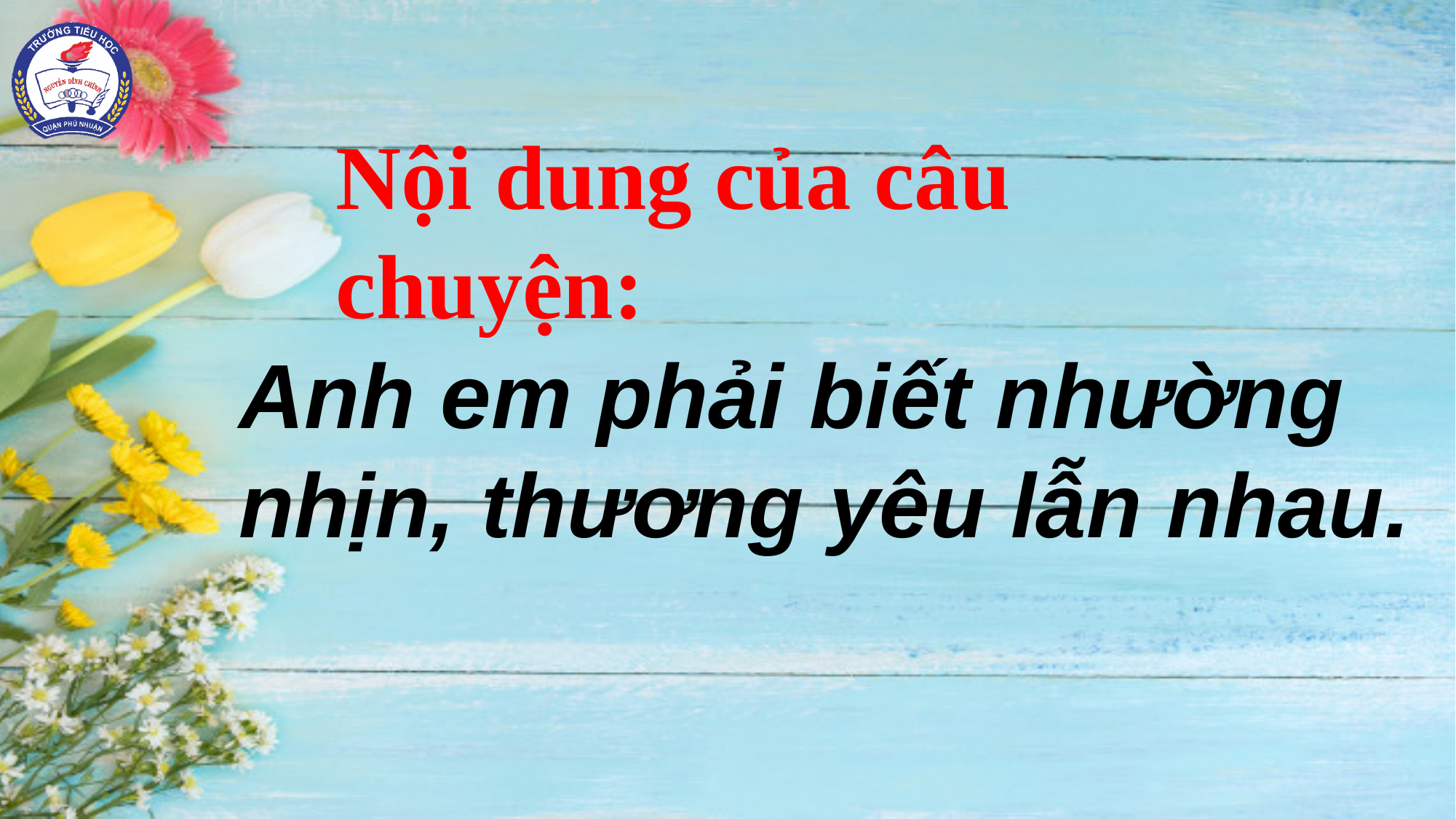

Nội dung của câu chuyện:
Anh em phải biết nhường nhịn, thương yêu lẫn nhau.